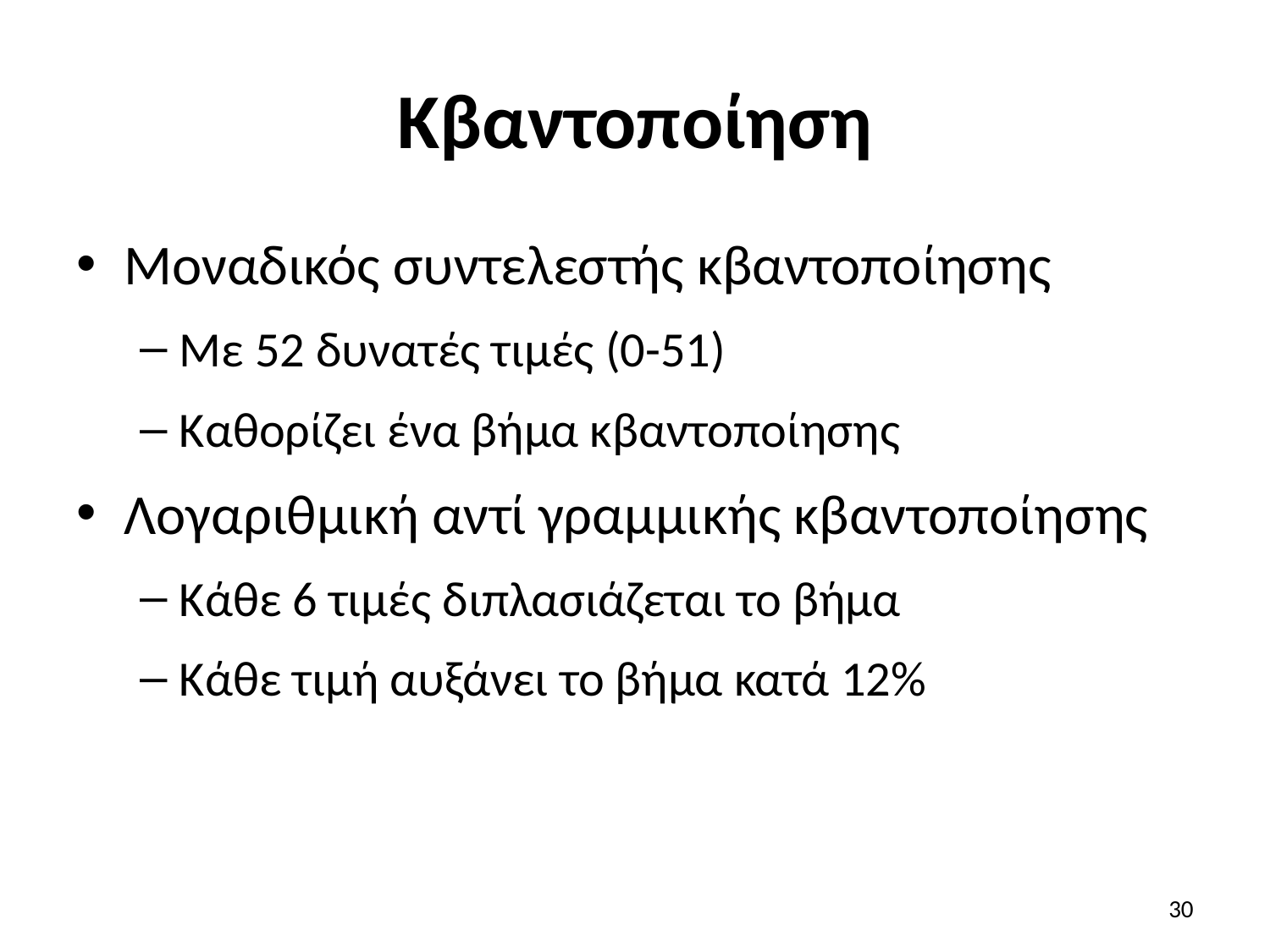

# Κβαντοποίηση
Μοναδικός συντελεστής κβαντοποίησης
Με 52 δυνατές τιμές (0-51)
Καθορίζει ένα βήμα κβαντοποίησης
Λογαριθμική αντί γραμμικής κβαντοποίησης
Κάθε 6 τιμές διπλασιάζεται το βήμα
Κάθε τιμή αυξάνει το βήμα κατά 12%
30